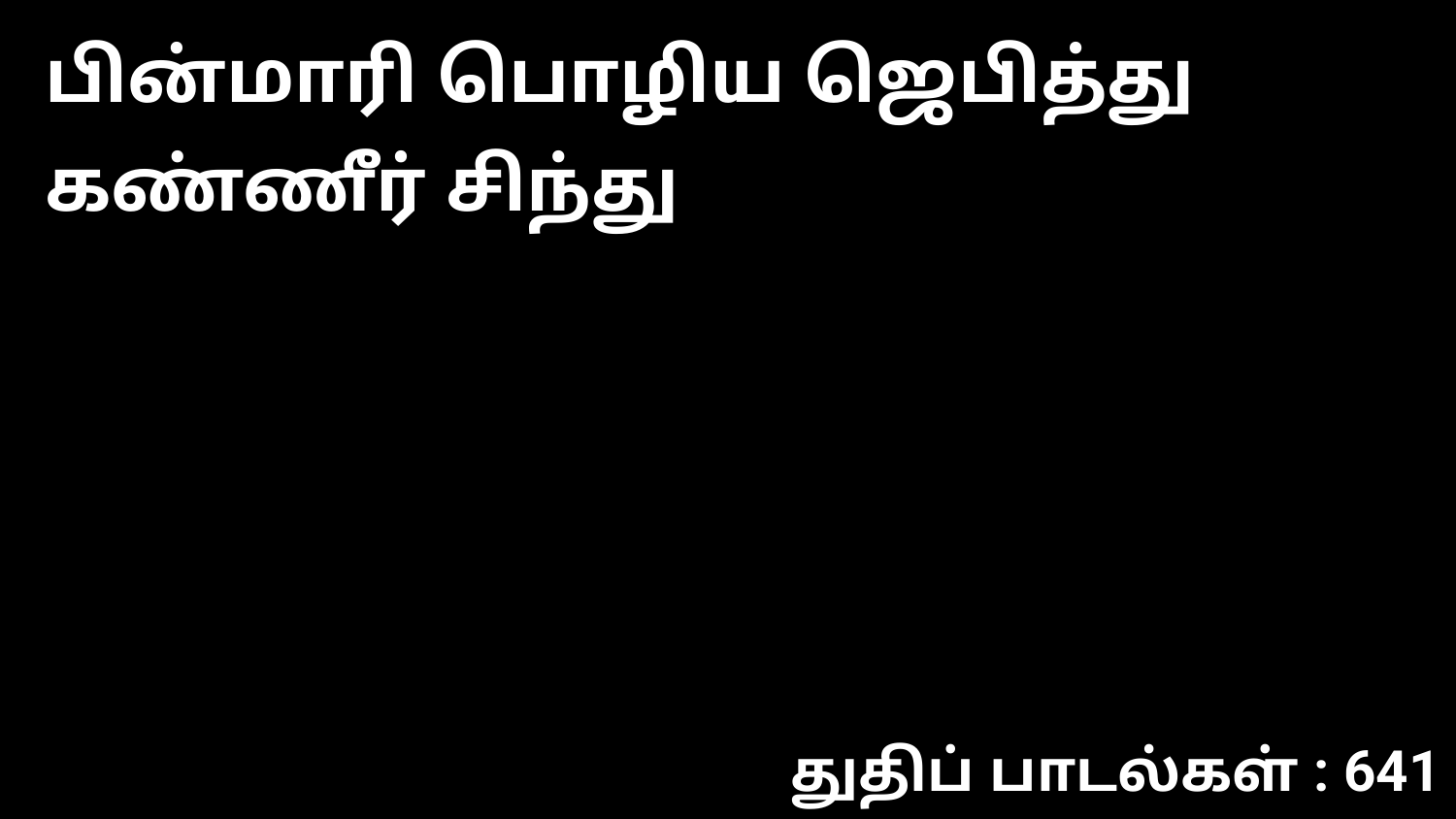

பின்மாரி பொழிய ஜெபித்து கண்ணீர் சிந்து
துதிப் பாடல்கள் : 641